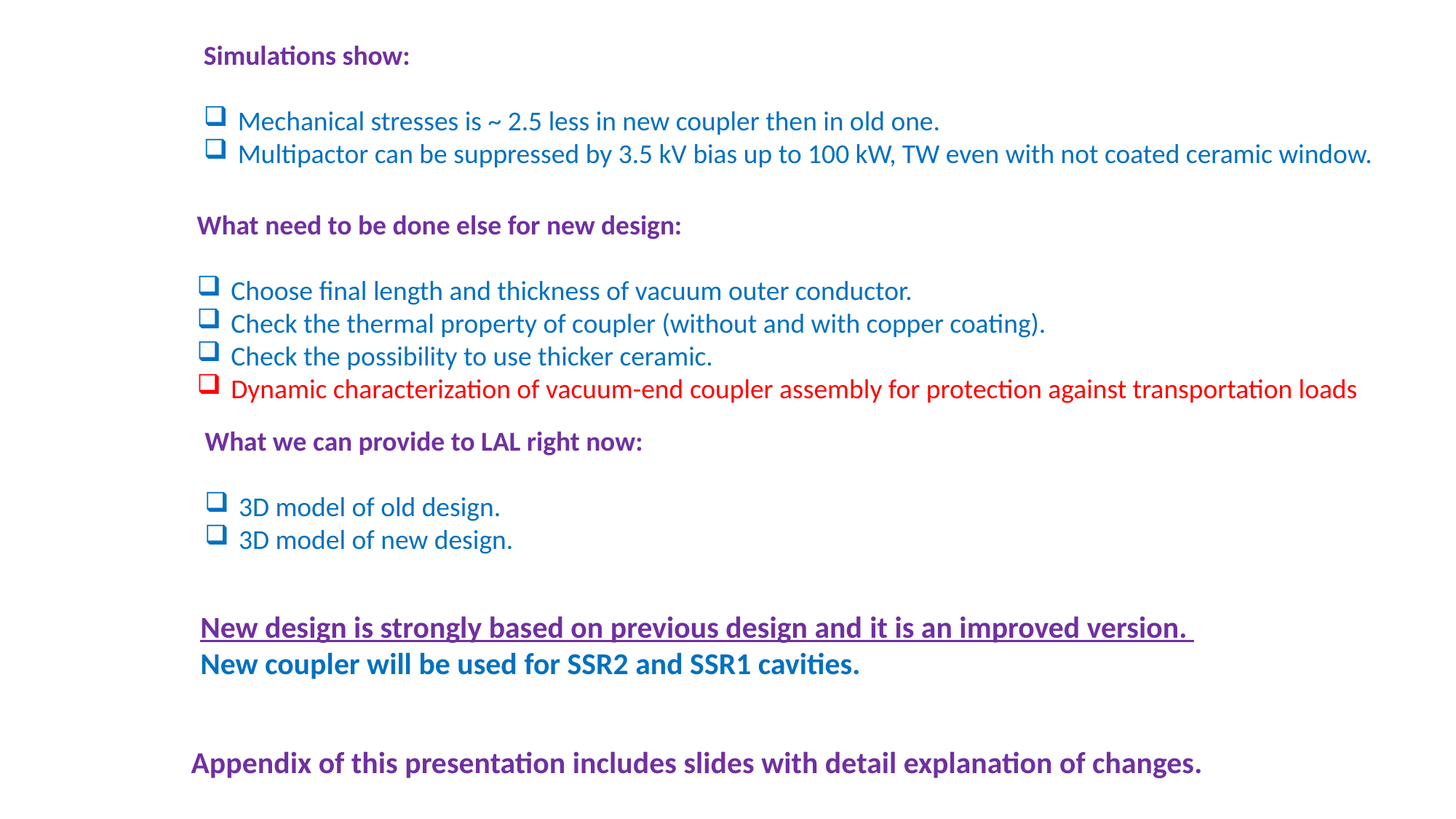

Simulations show:

Mechanical stresses is ~ 2.5 less in new coupler then in old one.
Multipactor can be suppressed by 3.5 kV bias up to 100 kW, TW even with not coated ceramic window.
What need to be done else for new design:

Choose final length and thickness of vacuum outer conductor.
Check the thermal property of coupler (without and with copper coating).
Check the possibility to use thicker ceramic.
Dynamic characterization of vacuum-end coupler assembly for protection against transportation loads
What we can provide to LAL right now:

3D model of old design.
3D model of new design.
New design is strongly based on previous design and it is an improved version.
New coupler will be used for SSR2 and SSR1 cavities.
Appendix of this presentation includes slides with detail explanation of changes.